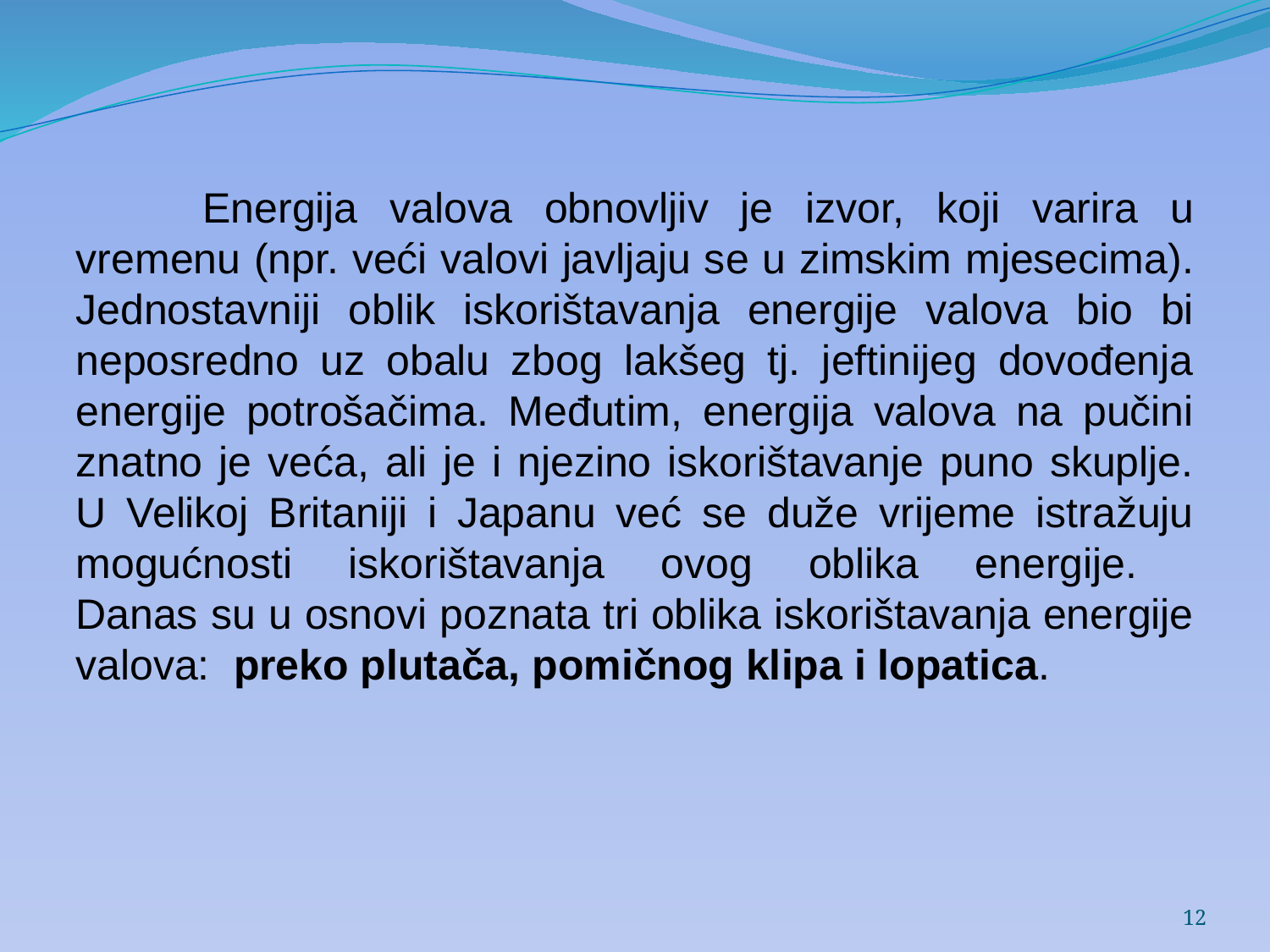

Energija valova obnovljiv je izvor, koji varira u vremenu (npr. veći valovi javljaju se u zimskim mjesecima). Jednostavniji oblik iskorištavanja energije valova bio bi neposredno uz obalu zbog lakšeg tj. jeftinijeg dovođenja energije potrošačima. Međutim, energija valova na pučini znatno je veća, ali je i njezino iskorištavanje puno skuplje. U Velikoj Britaniji i Japanu već se duže vrijeme istražuju mogućnosti iskorištavanja ovog oblika energije.
Danas su u osnovi poznata tri oblika iskorištavanja energije valova:  preko plutača, pomičnog klipa i lopatica.

12